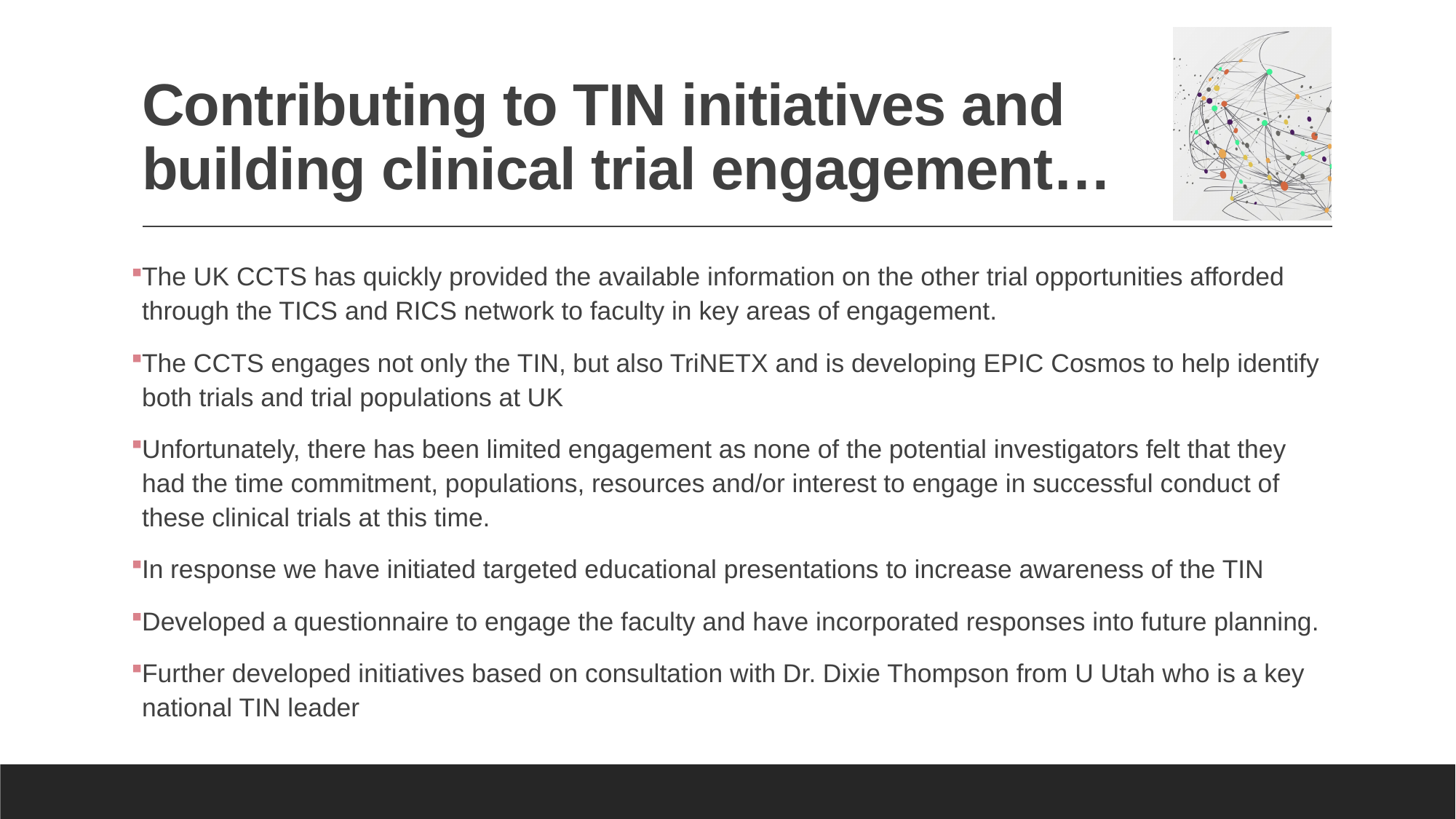

# Contributing to TIN initiatives and building clinical trial engagement…
The UK CCTS has quickly provided the available information on the other trial opportunities afforded through the TICS and RICS network to faculty in key areas of engagement.
The CCTS engages not only the TIN, but also TriNETX and is developing EPIC Cosmos to help identify both trials and trial populations at UK
Unfortunately, there has been limited engagement as none of the potential investigators felt that they had the time commitment, populations, resources and/or interest to engage in successful conduct of these clinical trials at this time.
In response we have initiated targeted educational presentations to increase awareness of the TIN
Developed a questionnaire to engage the faculty and have incorporated responses into future planning.
Further developed initiatives based on consultation with Dr. Dixie Thompson from U Utah who is a key national TIN leader